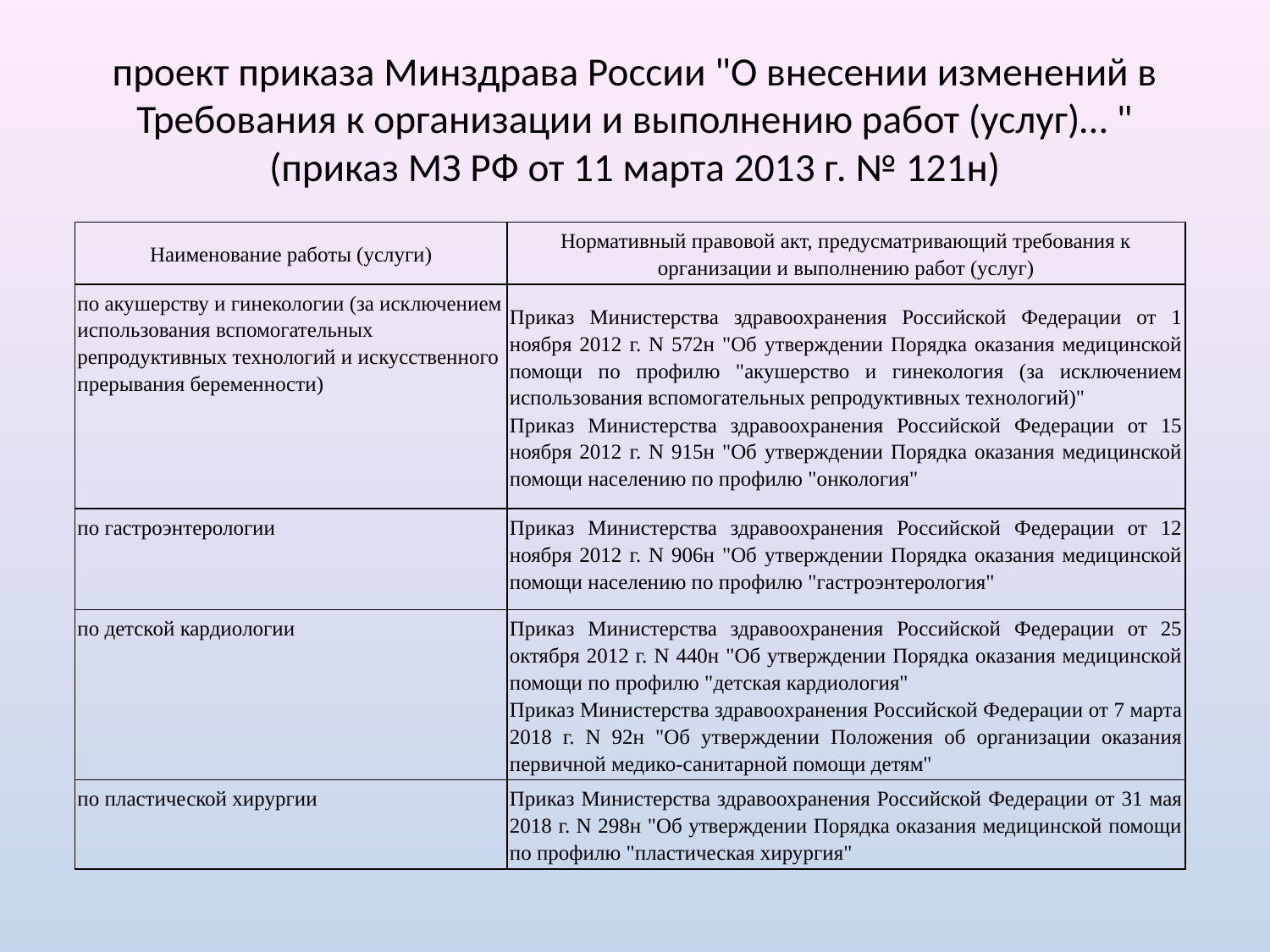

# проект приказа Минздрава России "О внесении изменений в Требования к организации и выполнению работ (услуг)… " (приказ МЗ РФ от 11 марта 2013 г. № 121н)
| Наименование работы (услуги) | Нормативный правовой акт, предусматривающий требования к организации и выполнению работ (услуг) |
| --- | --- |
| по акушерству и гинекологии (за исключением использования вспомогательных репродуктивных технологий и искусственного прерывания беременности) | Приказ Министерства здравоохранения Российской Федерации от 1 ноября 2012 г. N 572н "Об утверждении Порядка оказания медицинской помощи по профилю "акушерство и гинекология (за исключением использования вспомогательных репродуктивных технологий)" Приказ Министерства здравоохранения Российской Федерации от 15 ноября 2012 г. N 915н "Об утверждении Порядка оказания медицинской помощи населению по профилю "онкология" |
| по гастроэнтерологии | Приказ Министерства здравоохранения Российской Федерации от 12 ноября 2012 г. N 906н "Об утверждении Порядка оказания медицинской помощи населению по профилю "гастроэнтерология" |
| по детской кардиологии | Приказ Министерства здравоохранения Российской Федерации от 25 октября 2012 г. N 440н "Об утверждении Порядка оказания медицинской помощи по профилю "детская кардиология" Приказ Министерства здравоохранения Российской Федерации от 7 марта 2018 г. N 92н "Об утверждении Положения об организации оказания первичной медико-санитарной помощи детям" |
| по пластической хирургии | Приказ Министерства здравоохранения Российской Федерации от 31 мая 2018 г. N 298н "Об утверждении Порядка оказания медицинской помощи по профилю "пластическая хирургия" |